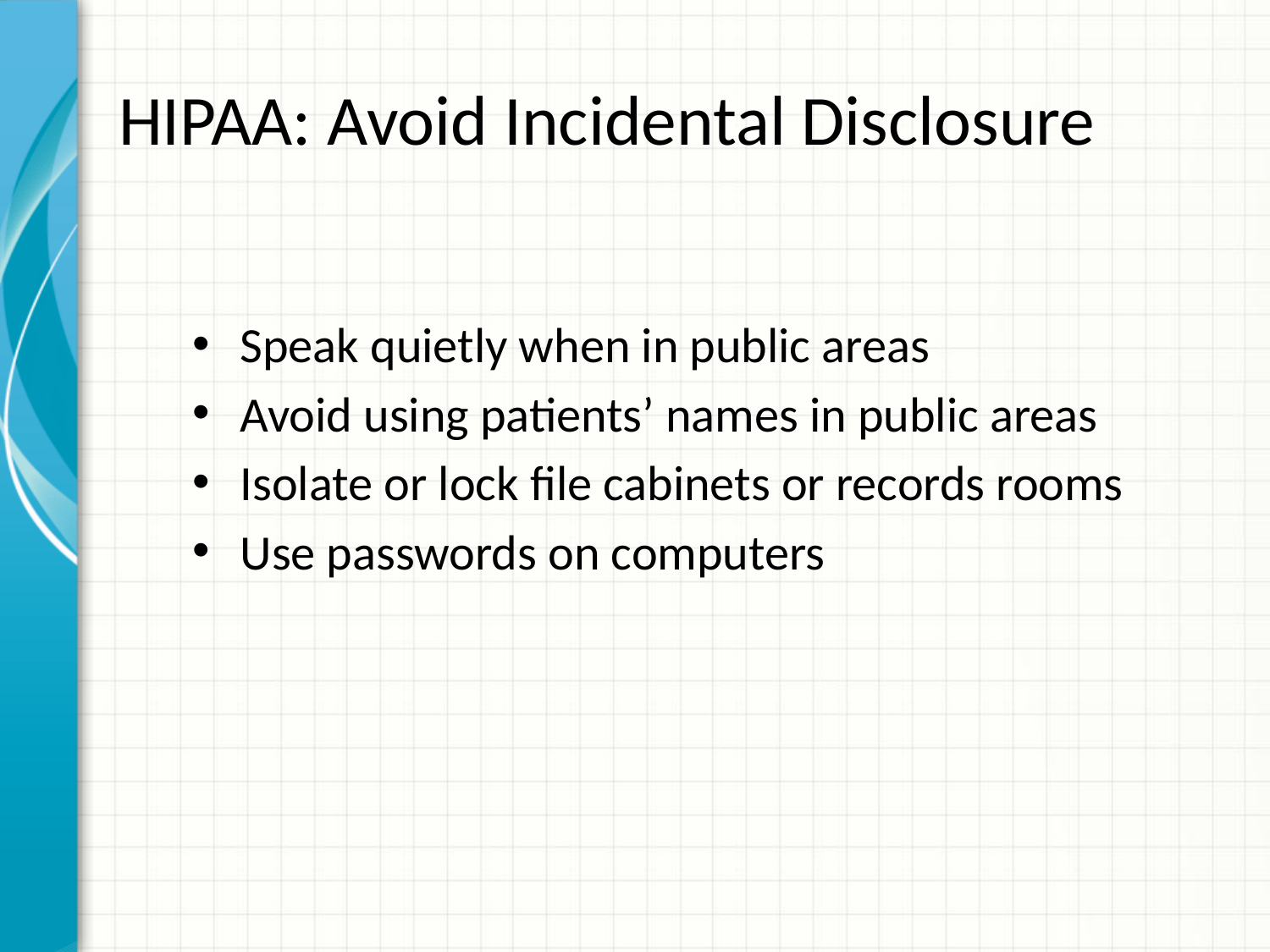

# HIPAA: Avoid Incidental Disclosure
Speak quietly when in public areas
Avoid using patients’ names in public areas
Isolate or lock file cabinets or records rooms
Use passwords on computers